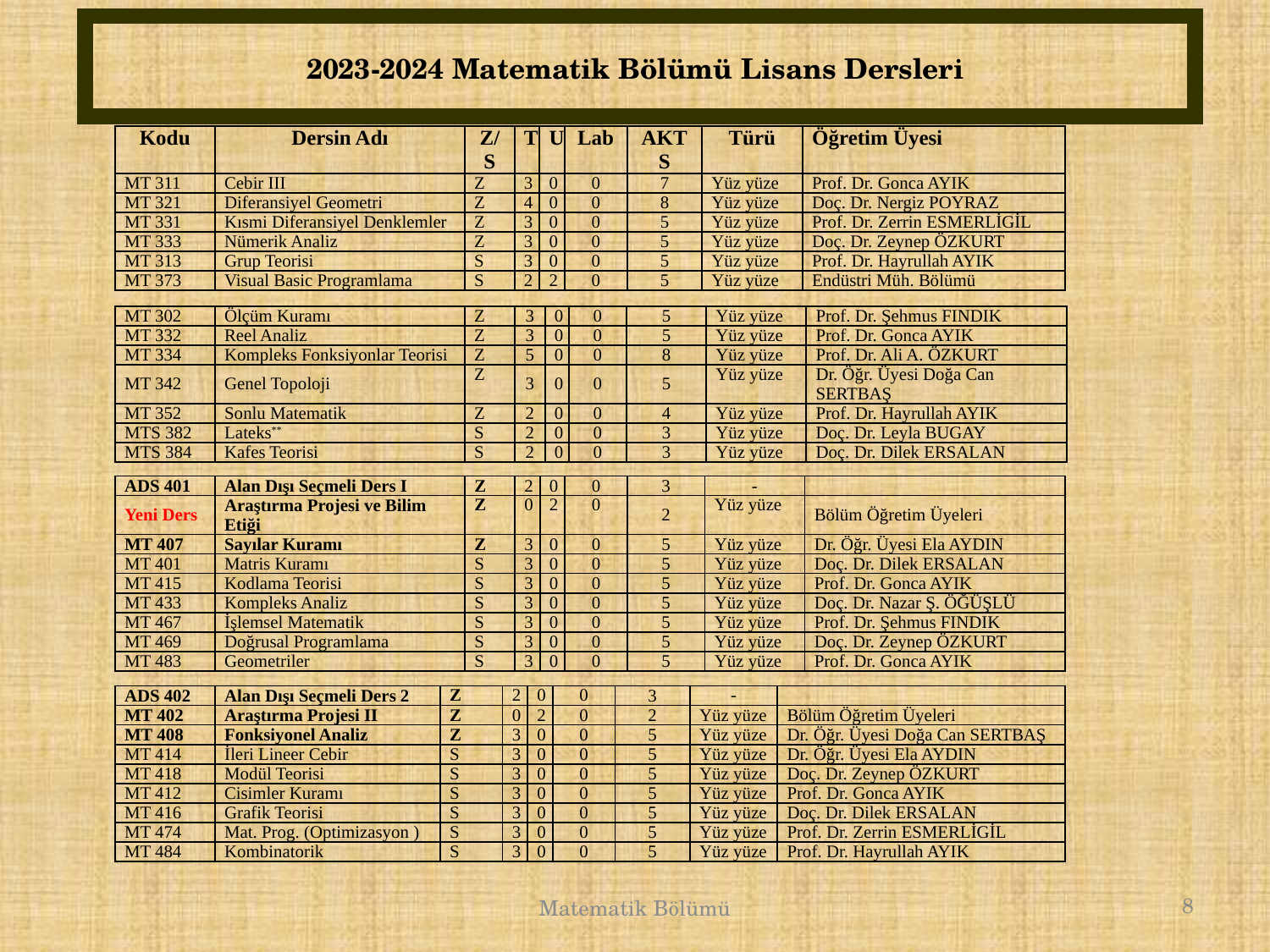

# 2023-2024 Matematik Bölümü Lisans Dersleri

| Kodu | Dersin Adı | Z/S | T | U | Lab | AKTS | Türü | Öğretim Üyesi |
| --- | --- | --- | --- | --- | --- | --- | --- | --- |
| MT 311 | Cebir III | Z | 3 | 0 | 0 | 7 | Yüz yüze | Prof. Dr. Gonca AYIK |
| MT 321 | Diferansiyel Geometri | Z | 4 | 0 | 0 | 8 | Yüz yüze | Doç. Dr. Nergiz POYRAZ |
| MT 331 | Kısmi Diferansiyel Denklemler | Z | 3 | 0 | 0 | 5 | Yüz yüze | Prof. Dr. Zerrin ESMERLİGİL |
| MT 333 | Nümerik Analiz | Z | 3 | 0 | 0 | 5 | Yüz yüze | Doç. Dr. Zeynep ÖZKURT |
| MT 313 | Grup Teorisi | S | 3 | 0 | 0 | 5 | Yüz yüze | Prof. Dr. Hayrullah AYIK |
| MT 373 | Visual Basic Programlama | S | 2 | 2 | 0 | 5 | Yüz yüze | Endüstri Müh. Bölümü |
| MT 302 | Ölçüm Kuramı | Z | 3 | 0 | 0 | 5 | Yüz yüze | Prof. Dr. Şehmus FINDIK |
| --- | --- | --- | --- | --- | --- | --- | --- | --- |
| MT 332 | Reel Analiz | Z | 3 | 0 | 0 | 5 | Yüz yüze | Prof. Dr. Gonca AYIK |
| MT 334 | Kompleks Fonksiyonlar Teorisi | Z | 5 | 0 | 0 | 8 | Yüz yüze | Prof. Dr. Ali A. ÖZKURT |
| MT 342 | Genel Topoloji | Z | 3 | 0 | 0 | 5 | Yüz yüze | Dr. Öğr. Üyesi Doğa Can SERTBAŞ |
| MT 352 | Sonlu Matematik | Z | 2 | 0 | 0 | 4 | Yüz yüze | Prof. Dr. Hayrullah AYIK |
| MTS 382 | Lateks\*\* | S | 2 | 0 | 0 | 3 | Yüz yüze | Doç. Dr. Leyla BUGAY |
| MTS 384 | Kafes Teorisi | S | 2 | 0 | 0 | 3 | Yüz yüze | Doç. Dr. Dilek ERSALAN |
| ADS 401 | Alan Dışı Seçmeli Ders I | Z | 2 | 0 | 0 | 3 | - |  |
| --- | --- | --- | --- | --- | --- | --- | --- | --- |
| Yeni Ders | Araştırma Projesi ve Bilim Etiği | Z | 0 | 2 | 0 | 2 | Yüz yüze | Bölüm Öğretim Üyeleri |
| MT 407 | Sayılar Kuramı | Z | 3 | 0 | 0 | 5 | Yüz yüze | Dr. Öğr. Üyesi Ela AYDIN |
| MT 401 | Matris Kuramı | S | 3 | 0 | 0 | 5 | Yüz yüze | Doç. Dr. Dilek ERSALAN |
| MT 415 | Kodlama Teorisi | S | 3 | 0 | 0 | 5 | Yüz yüze | Prof. Dr. Gonca AYIK |
| MT 433 | Kompleks Analiz | S | 3 | 0 | 0 | 5 | Yüz yüze | Doç. Dr. Nazar Ş. ÖĞÜŞLÜ |
| MT 467 | İşlemsel Matematik | S | 3 | 0 | 0 | 5 | Yüz yüze | Prof. Dr. Şehmus FINDIK |
| MT 469 | Doğrusal Programlama | S | 3 | 0 | 0 | 5 | Yüz yüze | Doç. Dr. Zeynep ÖZKURT |
| MT 483 | Geometriler | S | 3 | 0 | 0 | 5 | Yüz yüze | Prof. Dr. Gonca AYIK |
| ADS 402 | Alan Dışı Seçmeli Ders 2 | Z | 2 | 0 | 0 | 3 | - |  |
| --- | --- | --- | --- | --- | --- | --- | --- | --- |
| MT 402 | Araştırma Projesi II | Z | 0 | 2 | 0 | 2 | Yüz yüze | Bölüm Öğretim Üyeleri |
| MT 408 | Fonksiyonel Analiz | Z | 3 | 0 | 0 | 5 | Yüz yüze | Dr. Öğr. Üyesi Doğa Can SERTBAŞ |
| MT 414 | İleri Lineer Cebir | S | 3 | 0 | 0 | 5 | Yüz yüze | Dr. Öğr. Üyesi Ela AYDIN |
| MT 418 | Modül Teorisi | S | 3 | 0 | 0 | 5 | Yüz yüze | Doç. Dr. Zeynep ÖZKURT |
| MT 412 | Cisimler Kuramı | S | 3 | 0 | 0 | 5 | Yüz yüze | Prof. Dr. Gonca AYIK |
| MT 416 | Grafik Teorisi | S | 3 | 0 | 0 | 5 | Yüz yüze | Doç. Dr. Dilek ERSALAN |
| MT 474 | Mat. Prog. (Optimizasyon ) | S | 3 | 0 | 0 | 5 | Yüz yüze | Prof. Dr. Zerrin ESMERLİGİL |
| MT 484 | Kombinatorik | S | 3 | 0 | 0 | 5 | Yüz yüze | Prof. Dr. Hayrullah AYIK |
Matematik Bölümü
8